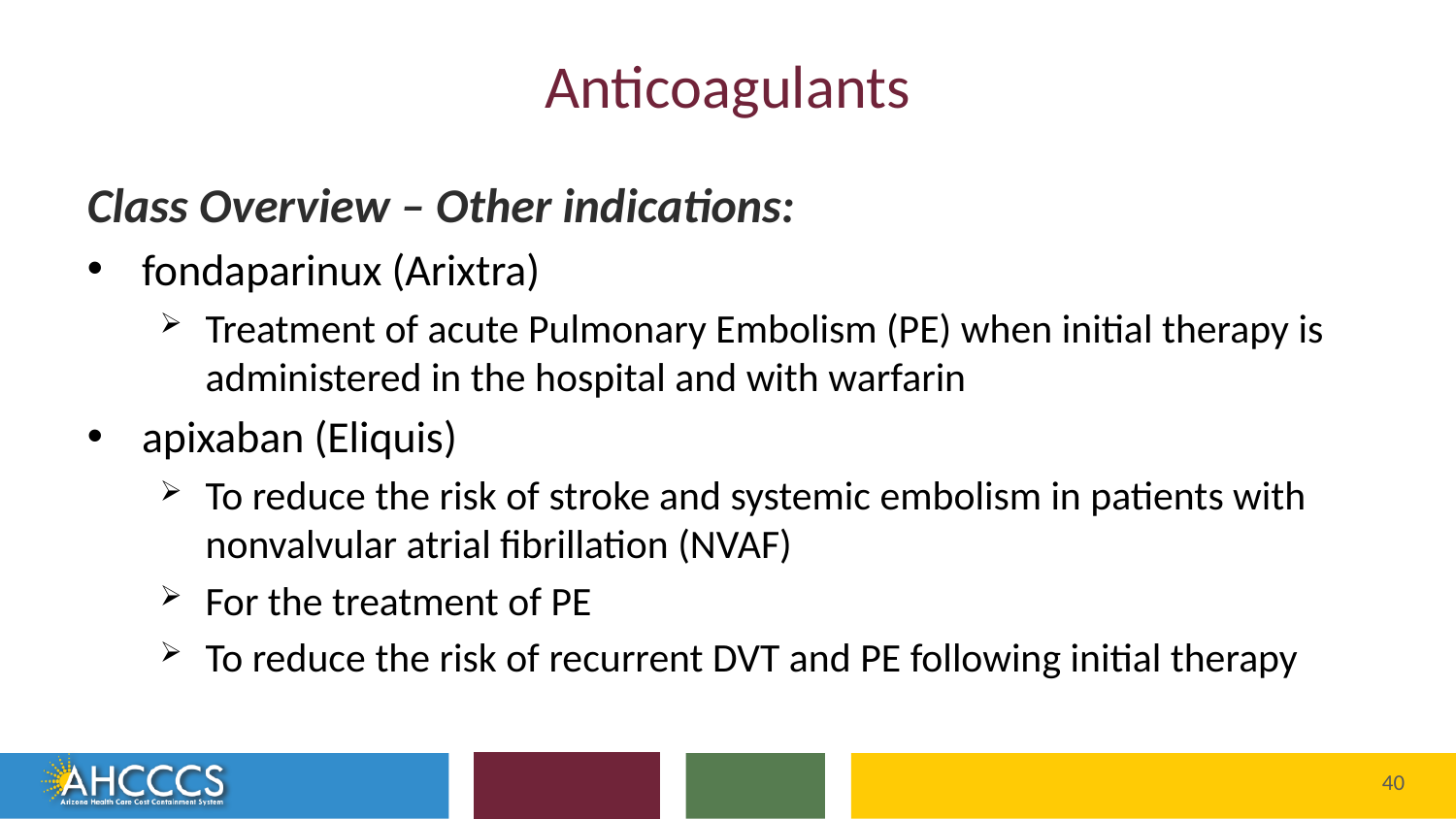

# Anticoagulants
Class Overview – Other indications:
fondaparinux (Arixtra)
Treatment of acute Pulmonary Embolism (PE) when initial therapy is administered in the hospital and with warfarin
apixaban (Eliquis)
To reduce the risk of stroke and systemic embolism in patients with nonvalvular atrial fibrillation (NVAF)
For the treatment of PE
To reduce the risk of recurrent DVT and PE following initial therapy